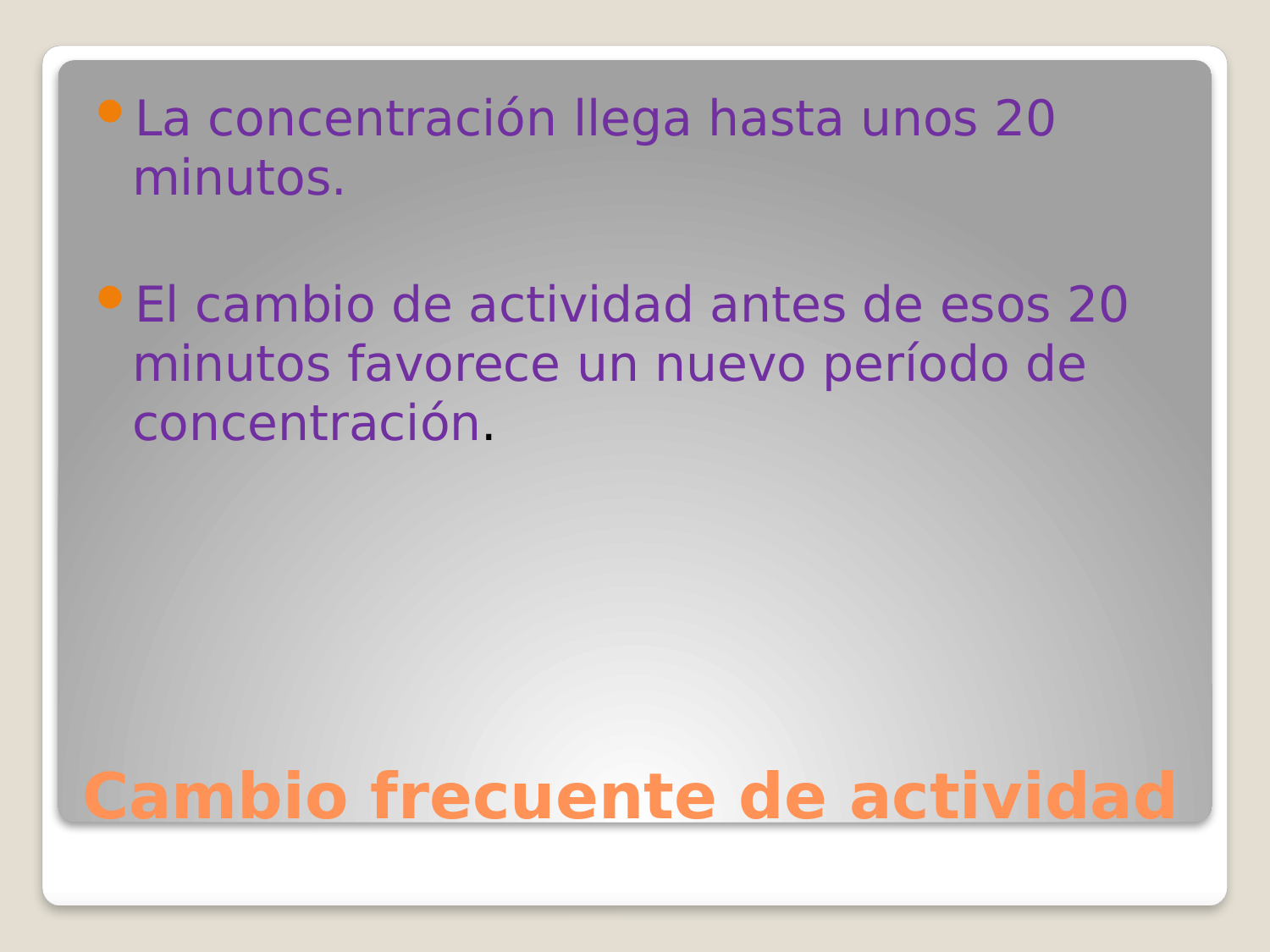

La concentración llega hasta unos 20 minutos.

El cambio de actividad antes de esos 20 minutos favorece un nuevo período de concentración.
# Cambio frecuente de actividad